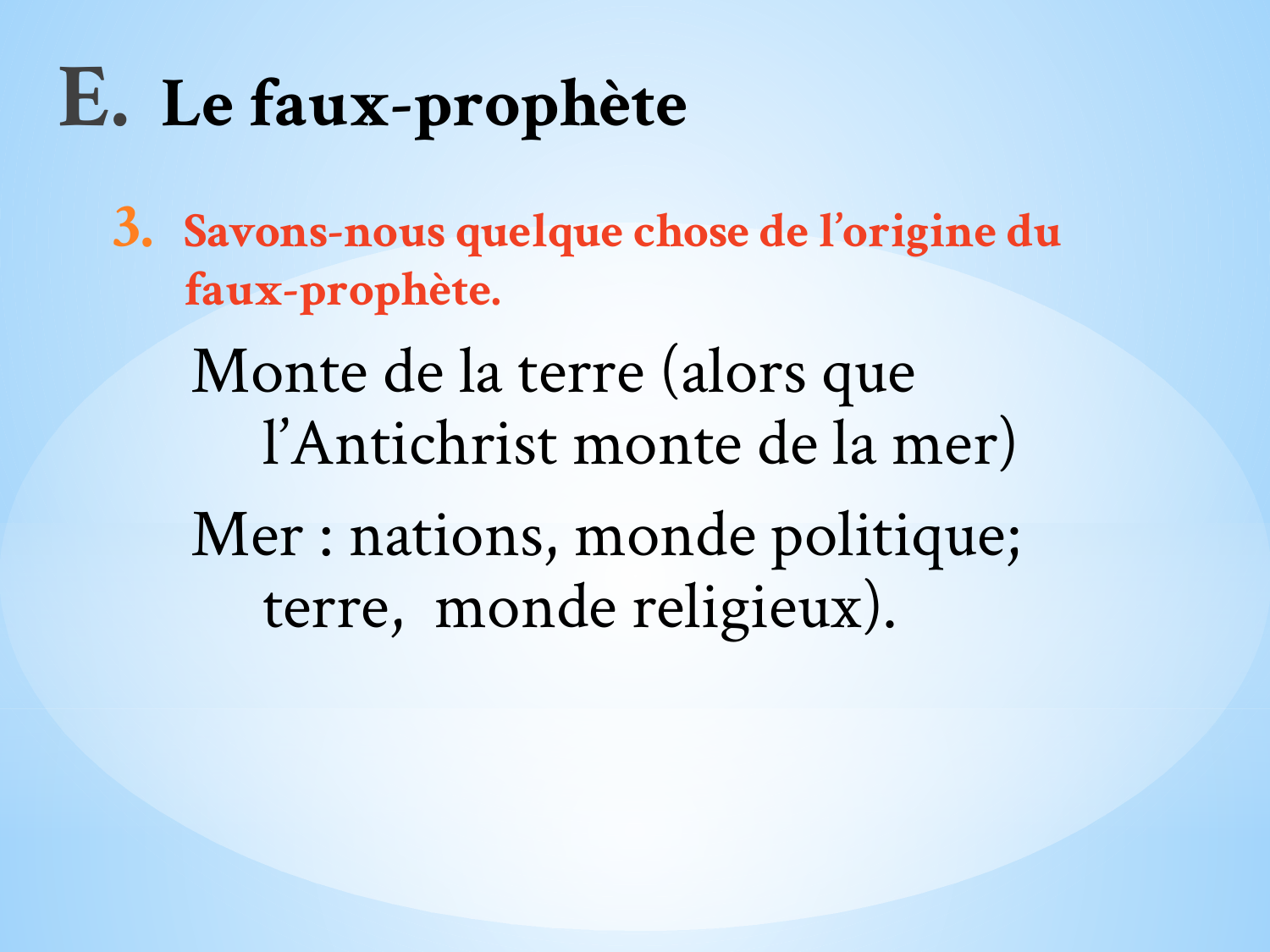

# Le faux-prophète
Savons-nous quelque chose de l’origine du faux-prophète.
Monte de la terre (alors que l’Antichrist monte de la mer)
Mer : nations, monde politique; terre,  monde religieux).